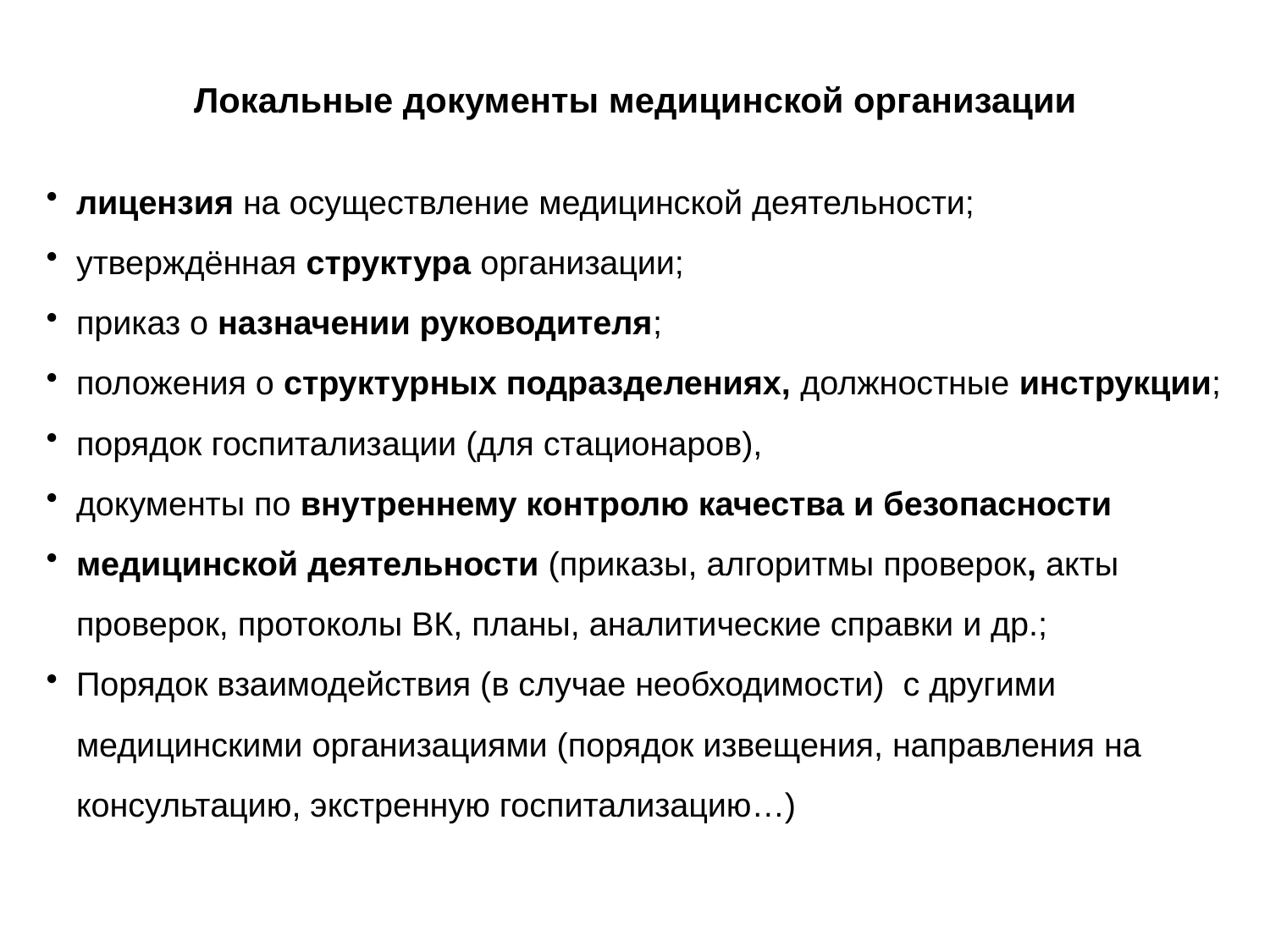

Локальные документы медицинской организации

лицензия на осуществление медицинской деятельности;
утверждённая структура организации;
приказ о назначении руководителя;
положения о структурных подразделениях, должностные инструкции;
порядок госпитализации (для стационаров),
документы по внутреннему контролю качества и безопасности
медицинской деятельности (приказы, алгоритмы проверок, акты проверок, протоколы ВК, планы, аналитические справки и др.;
Порядок взаимодействия (в случае необходимости)  с другими медицинскими организациями (порядок извещения, направления на консультацию, экстренную госпитализацию…)